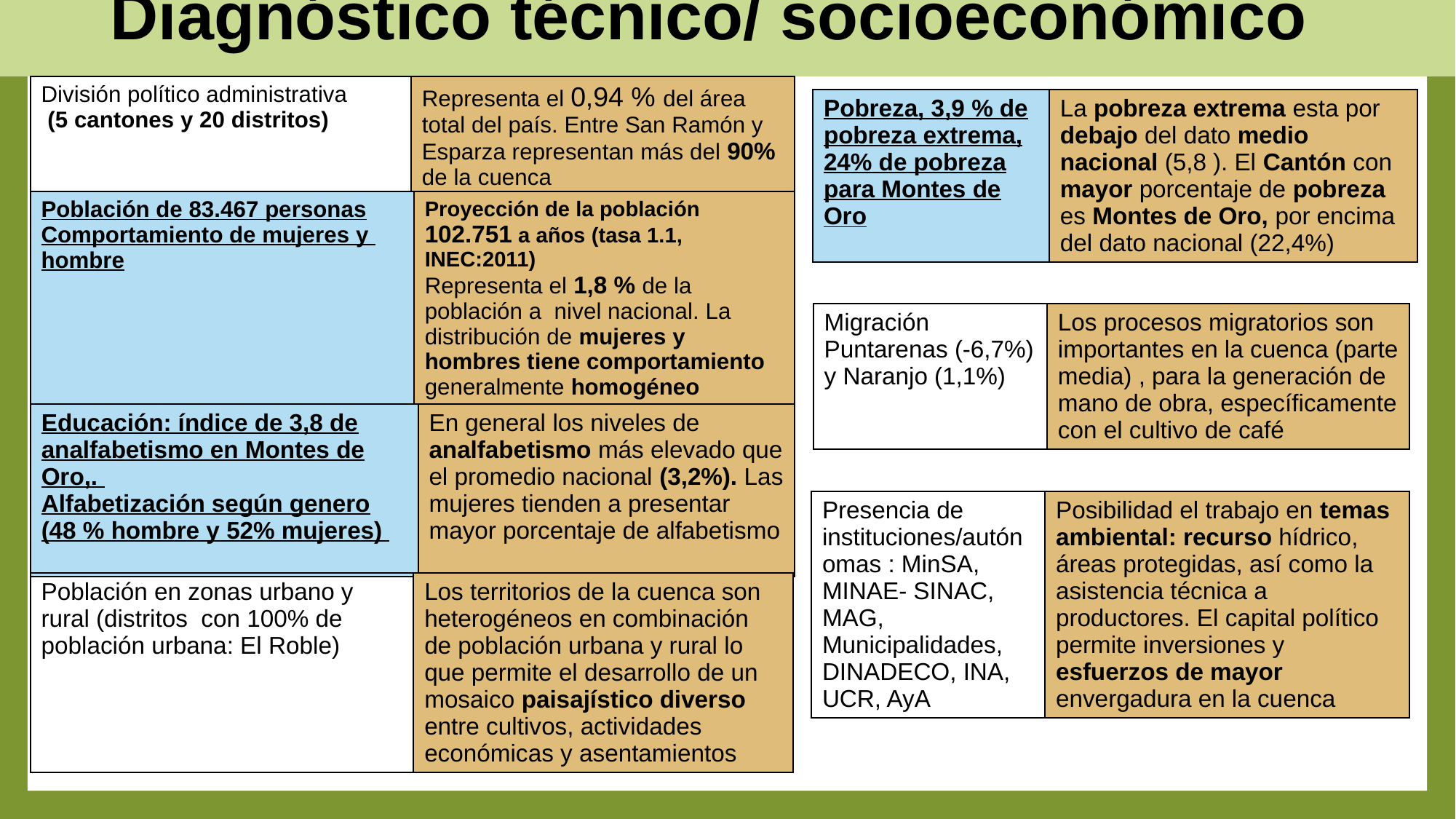

Diagnóstico técnico/ socioeconómico
| División político administrativa (5 cantones y 20 distritos) | Representa el 0,94 % del área total del país. Entre San Ramón y Esparza representan más del 90% de la cuenca |
| --- | --- |
| Pobreza, 3,9 % de pobreza extrema, 24% de pobreza para Montes de Oro | La pobreza extrema esta por debajo del dato medio nacional (5,8 ). El Cantón con mayor porcentaje de pobreza es Montes de Oro, por encima del dato nacional (22,4%) |
| --- | --- |
| Población de 83.467 personas Comportamiento de mujeres y hombre | Proyección de la población 102.751 a años (tasa 1.1, INEC:2011) Representa el 1,8 % de la población a nivel nacional. La distribución de mujeres y hombres tiene comportamiento generalmente homogéneo |
| --- | --- |
| Migración Puntarenas (-6,7%) y Naranjo (1,1%) | Los procesos migratorios son importantes en la cuenca (parte media) , para la generación de mano de obra, específicamente con el cultivo de café |
| --- | --- |
| Educación: índice de 3,8 de analfabetismo en Montes de Oro,. Alfabetización según genero (48 % hombre y 52% mujeres) | En general los niveles de analfabetismo más elevado que el promedio nacional (3,2%). Las mujeres tienden a presentar mayor porcentaje de alfabetismo |
| --- | --- |
| Presencia de instituciones/autónomas : MinSA, MINAE- SINAC, MAG, Municipalidades, DINADECO, INA, UCR, AyA | Posibilidad el trabajo en temas ambiental: recurso hídrico, áreas protegidas, así como la asistencia técnica a productores. El capital político permite inversiones y esfuerzos de mayor envergadura en la cuenca |
| --- | --- |
| Población en zonas urbano y rural (distritos con 100% de población urbana: El Roble) | Los territorios de la cuenca son heterogéneos en combinación de población urbana y rural lo que permite el desarrollo de un mosaico paisajístico diverso entre cultivos, actividades económicas y asentamientos |
| --- | --- |